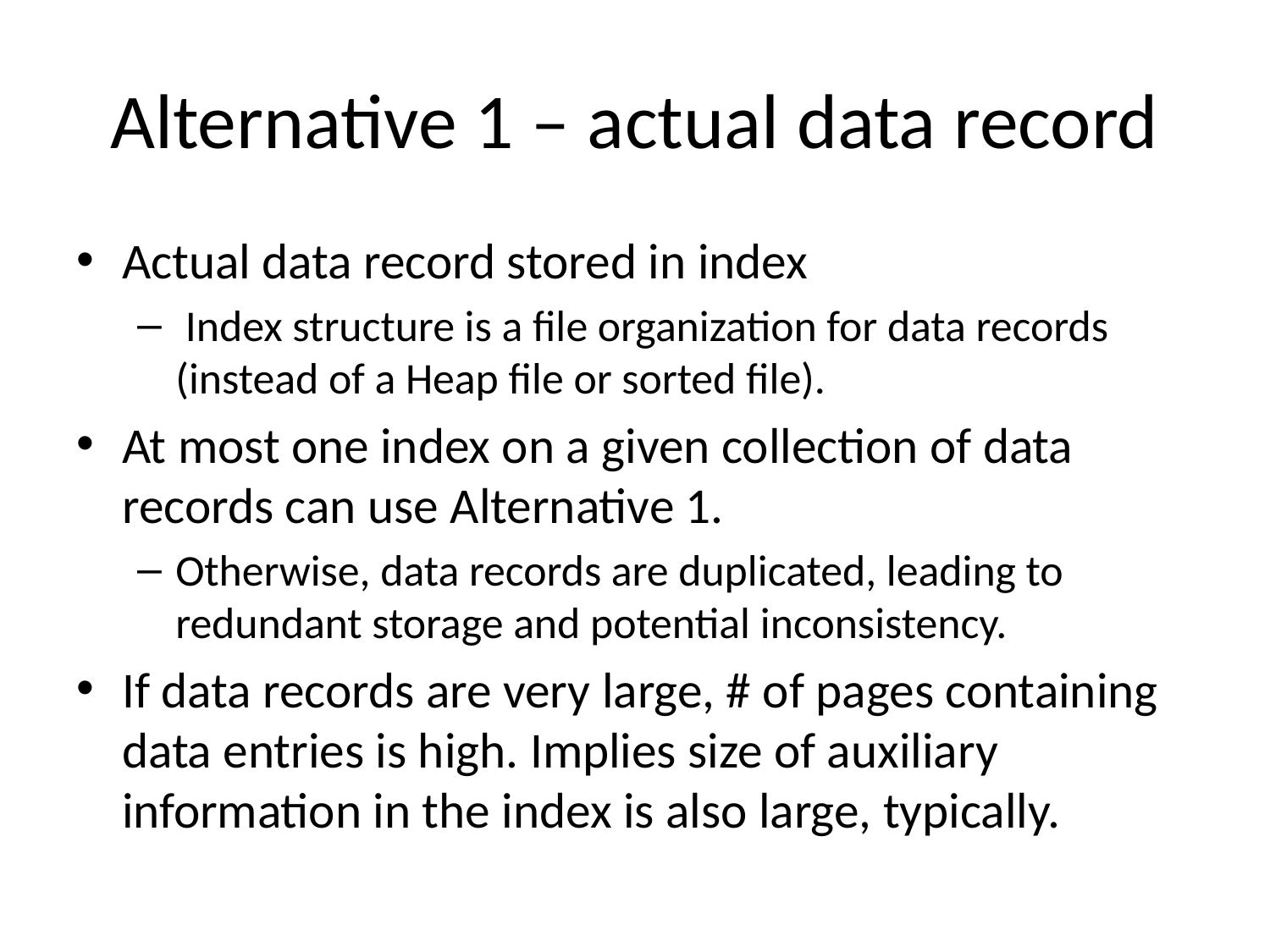

# Alternative 1 – actual data record
Actual data record stored in index
 Index structure is a file organization for data records (instead of a Heap file or sorted file).
At most one index on a given collection of data records can use Alternative 1.
Otherwise, data records are duplicated, leading to redundant storage and potential inconsistency.
If data records are very large, # of pages containing data entries is high. Implies size of auxiliary information in the index is also large, typically.